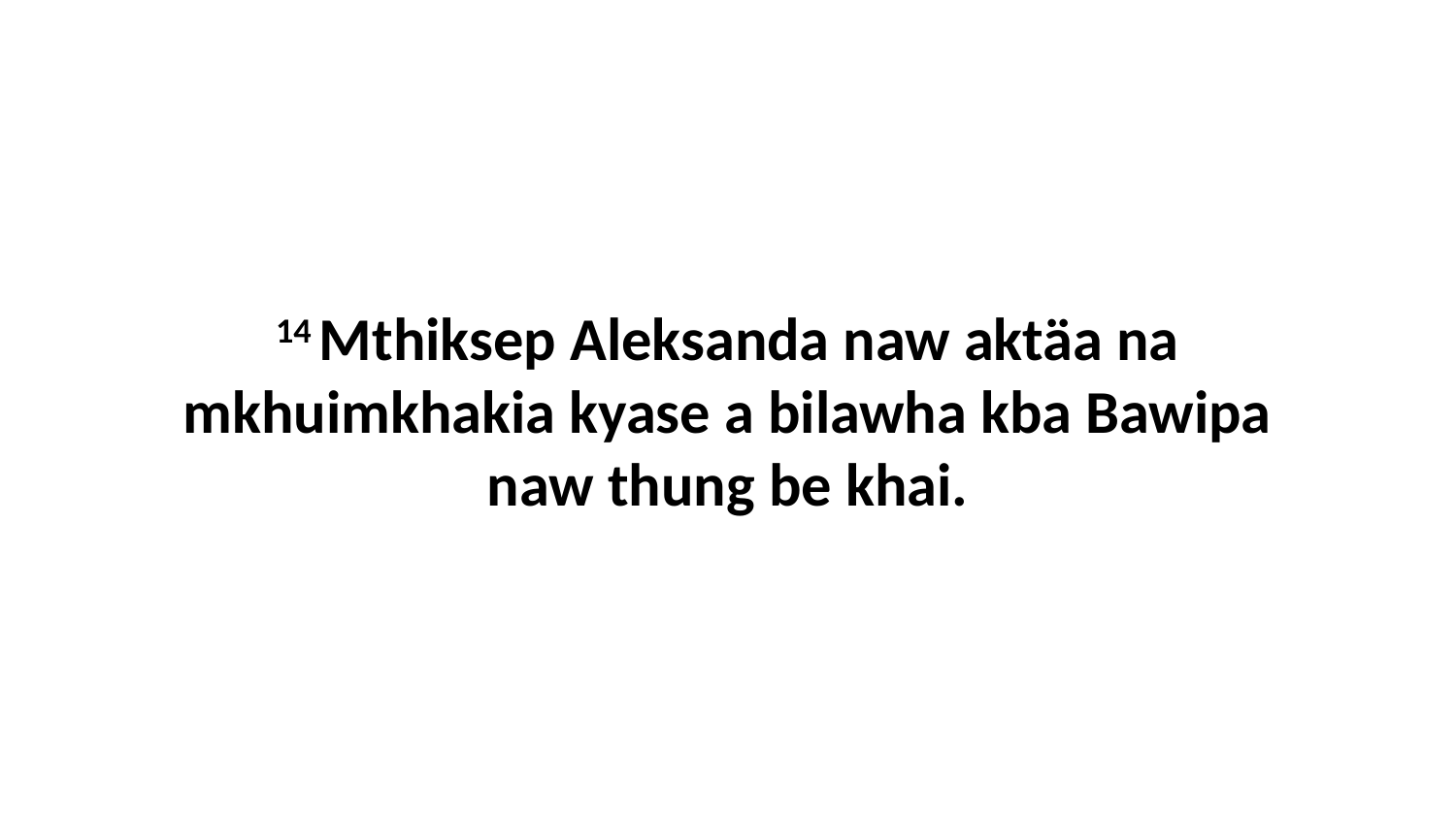

14 Mthiksep Aleksanda naw aktäa na mkhuimkhakia kyase a bilawha kba Bawipa naw thung be khai.